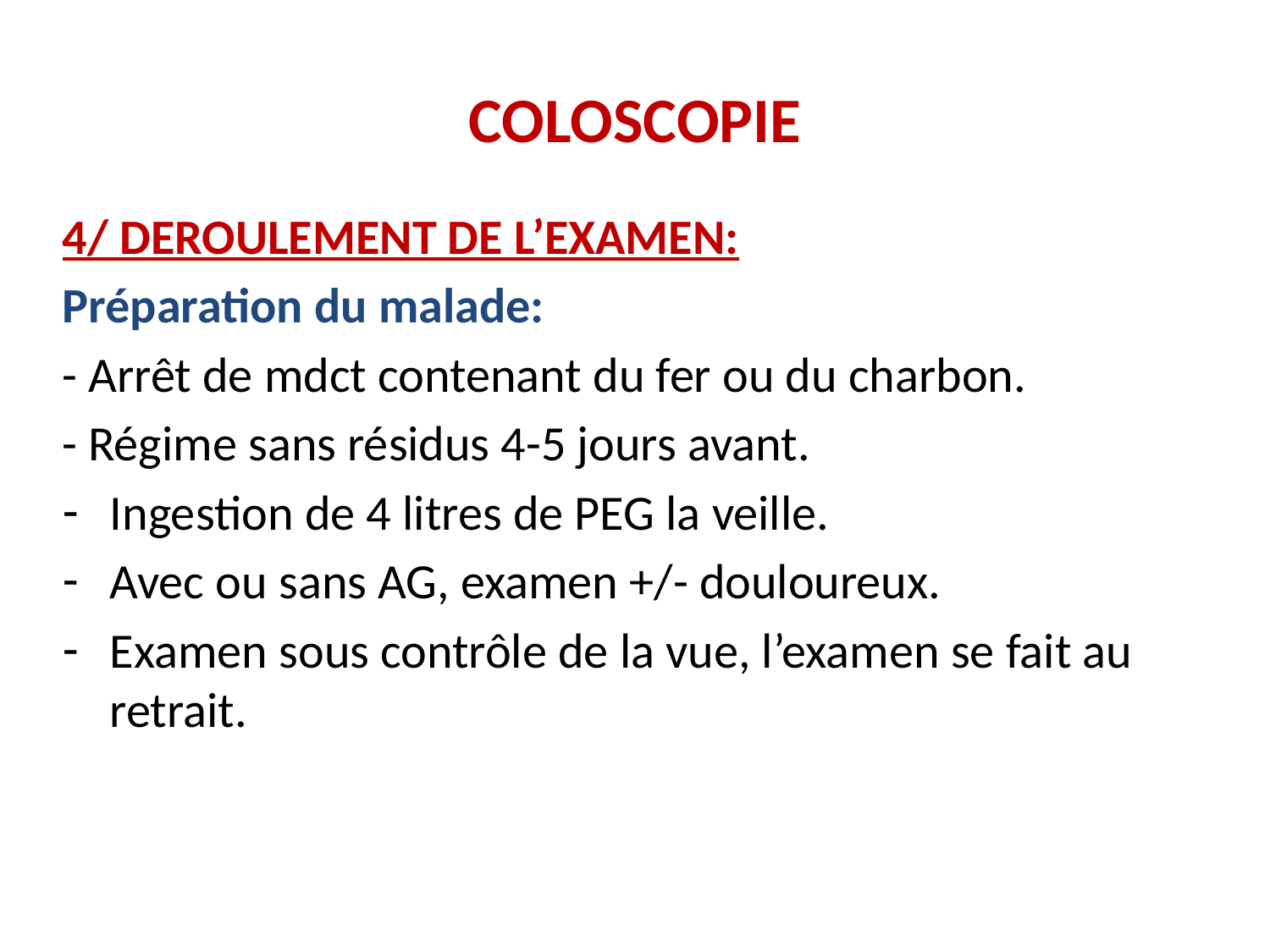

# COLOSCOPIE
4/ DEROULEMENT DE L’EXAMEN:
Préparation du malade:
- Arrêt de mdct contenant du fer ou du charbon.
- Régime sans résidus 4-5 jours avant.
Ingestion de 4 litres de PEG la veille.
Avec ou sans AG, examen +/- douloureux.
Examen sous contrôle de la vue, l’examen se fait au retrait.